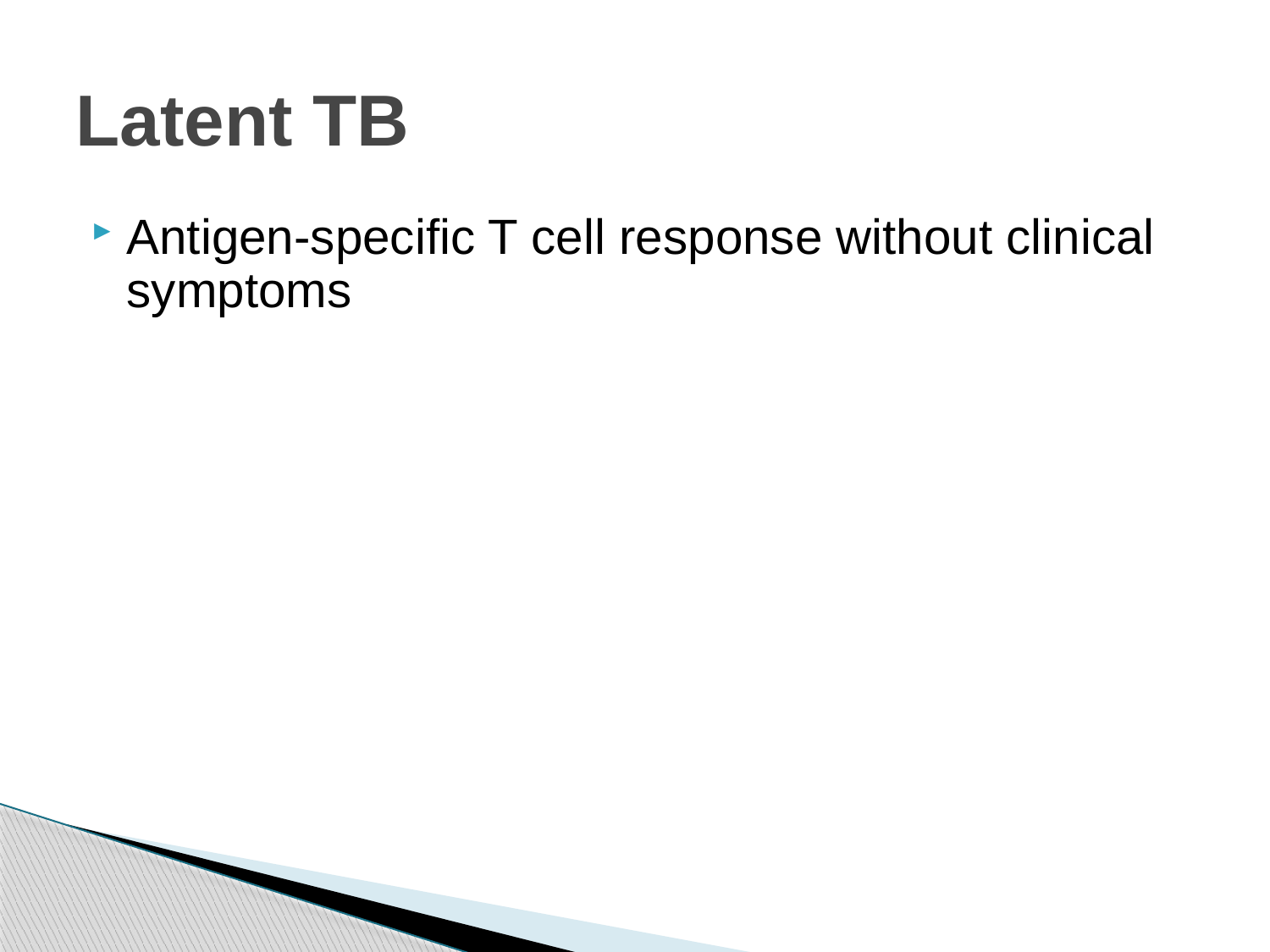

# Latent TB
Antigen-specific T cell response without clinical symptoms